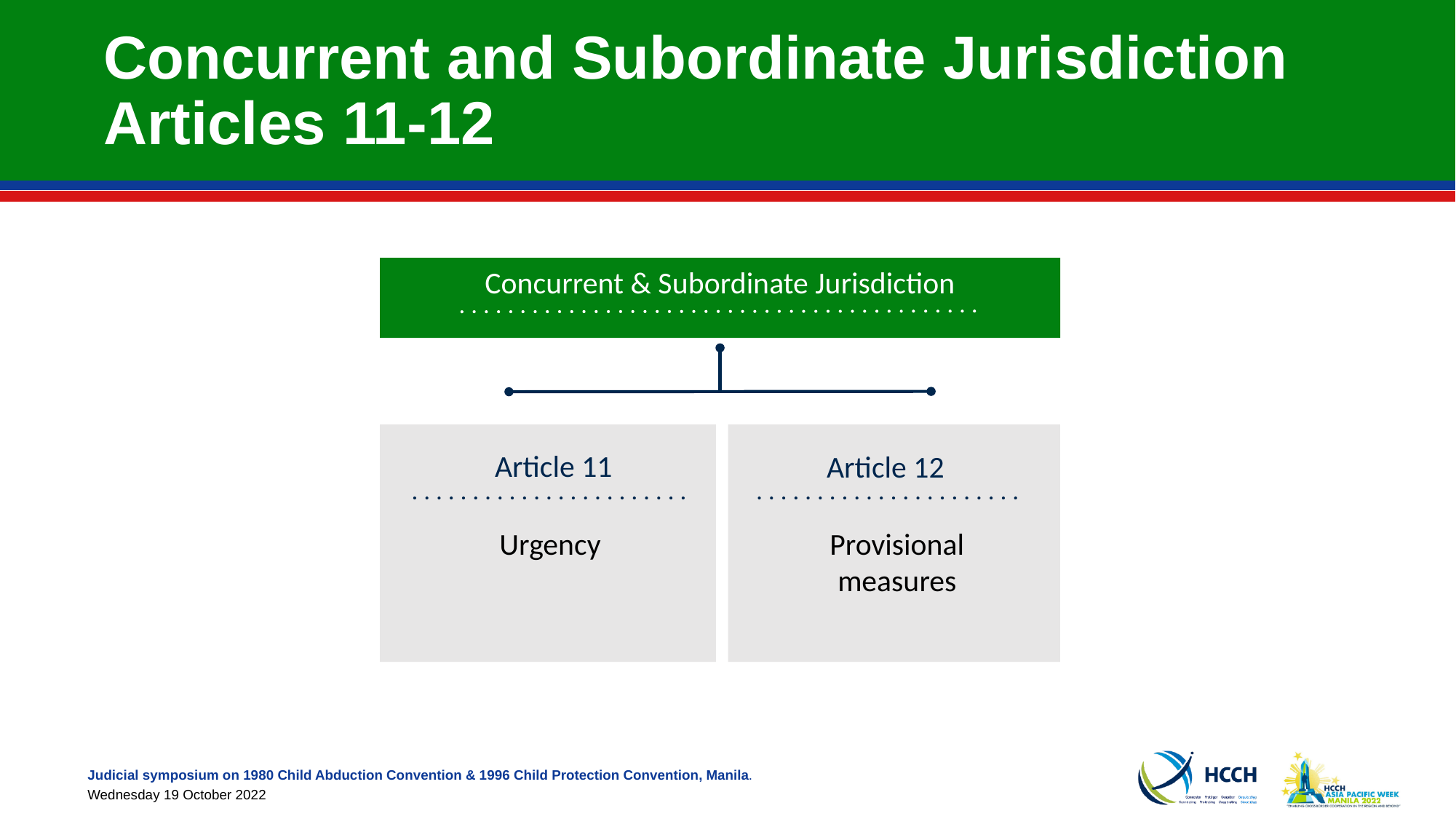

# Concurrent and Subordinate Jurisdiction Articles 11-12

Concurrent & Subordinate Jurisdiction

Article 11
Article 12
Urgency
Provisional measures